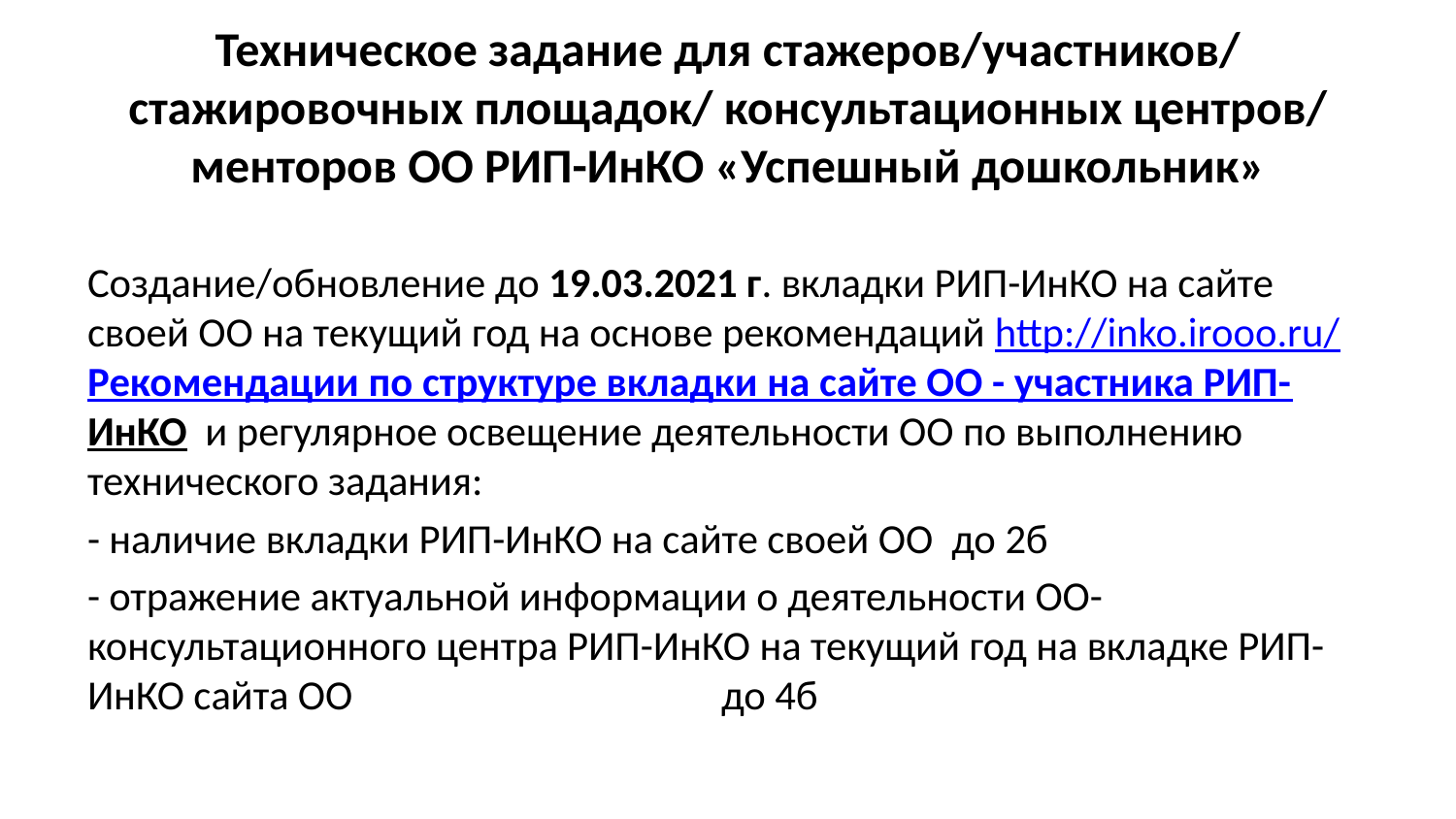

# Техническое задание для стажеров/участников/ стажировочных площадок/ консультационных центров/ менторов ОО РИП-ИнКО «Успешный дошкольник»

Создание/обновление до 19.03.2021 г. вкладки РИП-ИнКО на сайте своей ОО на текущий год на основе рекомендаций http://inko.irooo.ru/ Рекомендации по структуре вкладки на сайте ОО - участника РИП-ИнКО  и регулярное освещение деятельности ОО по выполнению технического задания:
- наличие вкладки РИП-ИнКО на сайте своей ОО  до 2б
- отражение актуальной информации о деятельности ОО- консультационного центра РИП-ИнКО на текущий год на вкладке РИП-ИнКО сайта ОО                                        до 4б